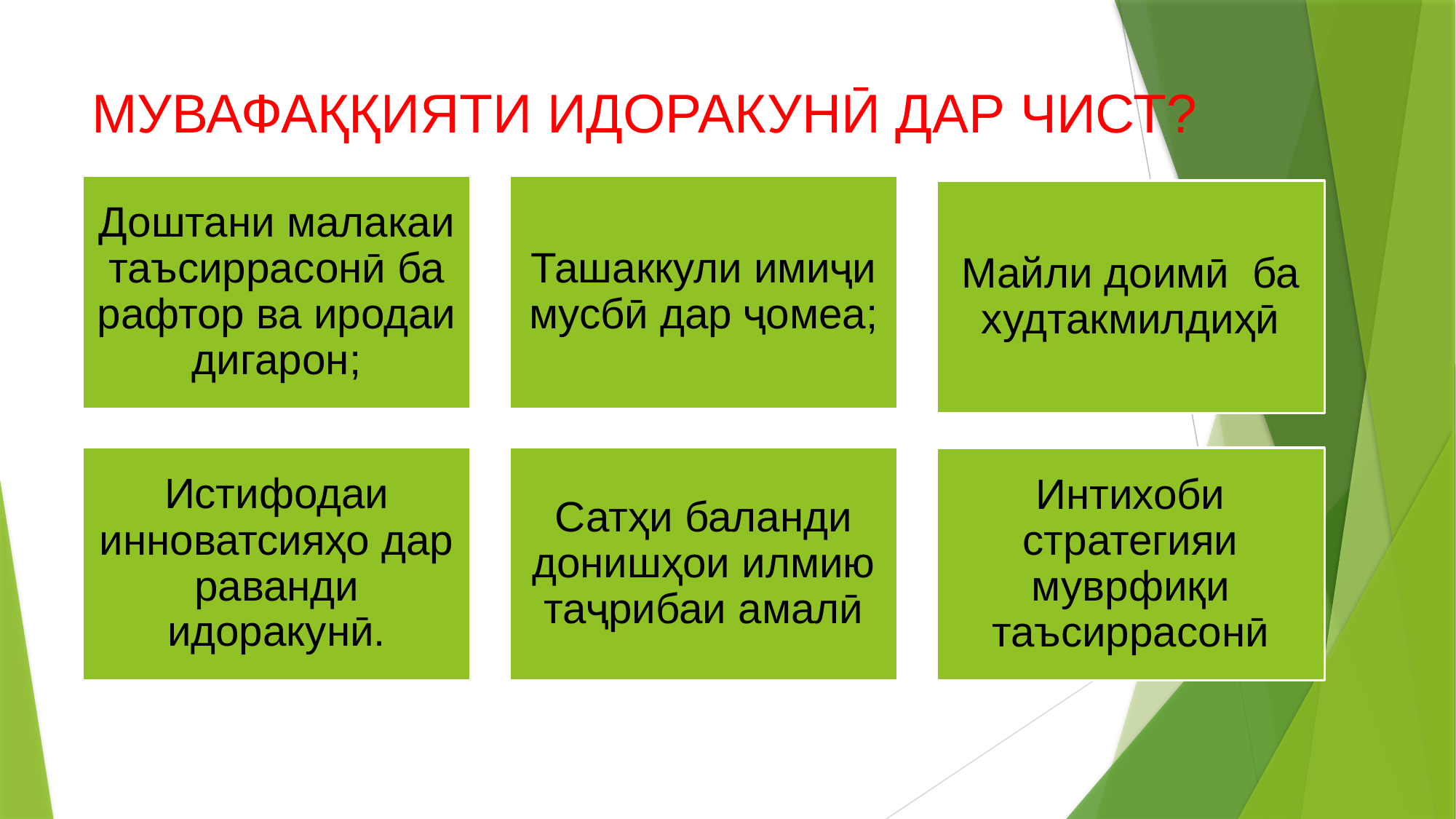

# МУВАФАҚҚИЯТИ ИДОРАКУНӢ ДАР ЧИСТ?
Доштани малакаи таъсиррасонӣ ба рафтор ва иродаи дигарон;
Ташаккули имиҷи мусбӣ дар ҷомеа;
Майли доимӣ  ба худтакмилдиҳӣ
Истифодаи инноватсияҳо дар раванди идоракунӣ.
Сатҳи баланди донишҳои илмию таҷрибаи амалӣ
Интихоби стратегияи муврфиқи таъсиррасонӣ